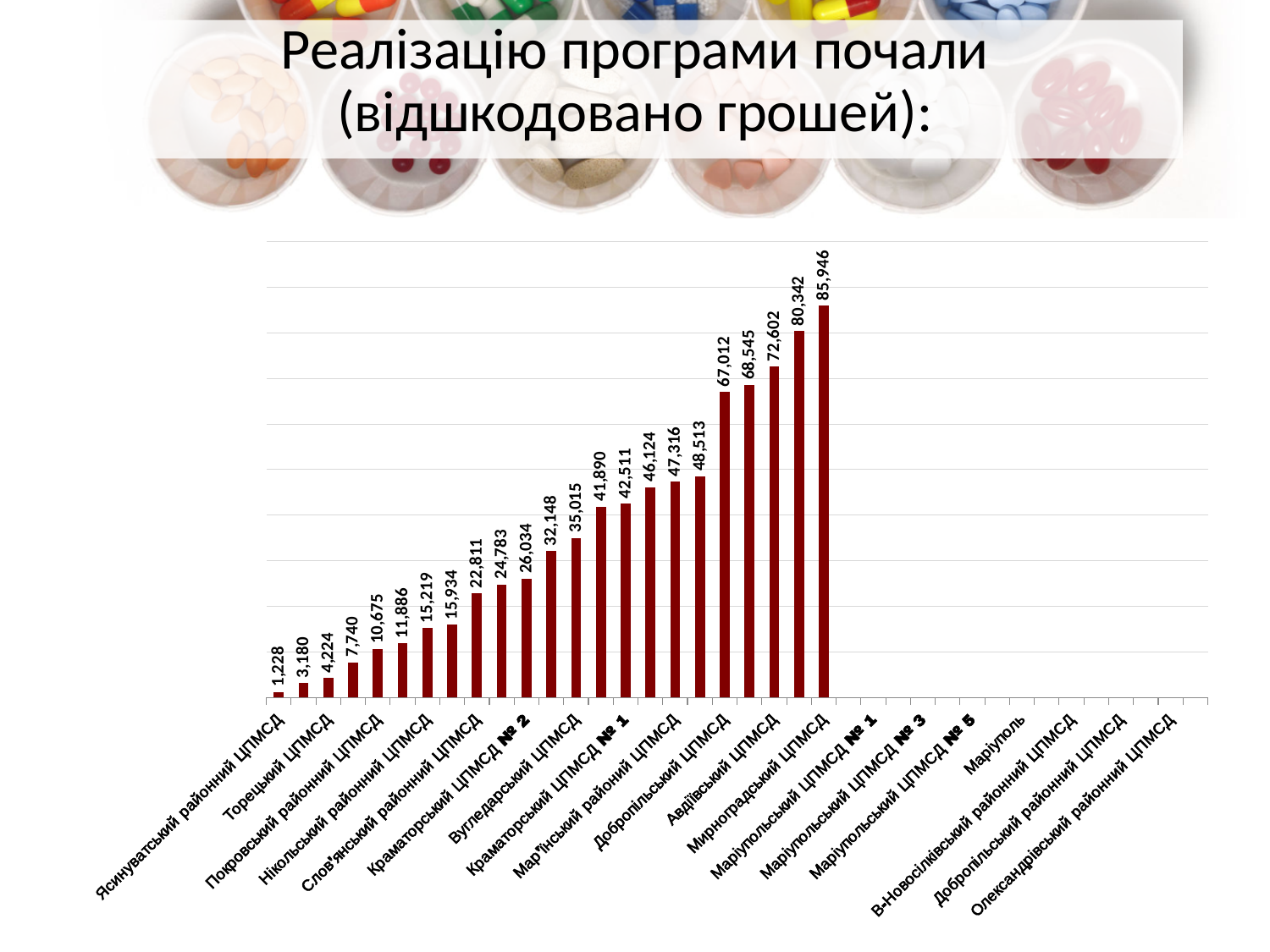

# Реалізацію програми почали (відшкодовано грошей):

### Chart

| Category | Сума часткового відшкодування вартості лікарських засобів суб'єктів господорювання, грн за весь період дії УП з наростаючим підсумком (з 01.01.2018 р) (два рази на місяць: 15 числа поточного місяця, та першого робочого дня наступного місяця до 15 -00) |
|---|---|
| Ясинуватський районний ЦПМСД | 1227.89 |
| Костянтинівський  ЦПМСД | 3179.99 |
| Торецький ЦПМСД | 4224.08 |
| Авдіївська лінійна поліклініка | 7740.18 |
| Покровський районний ЦПМСД | 10675.2 |
| Новогродівський ЦПМСД | 11886.43 |
| Нікольський районний ЦПМСД | 15218.77 |
| Мангушський районний ЦПМСД | 15934.38 |
| Слов'янський районний ЦПМСД | 22810.86 |
| Покровський ЦПМСД | 24783.0 |
| Краматорський ЦПМСД № 2 | 26034.3 |
| Селидівський ЦПМСД | 32147.59 |
| Вугледарський ЦПМСД | 35014.67 |
| Бахмутський ЦПМСД | 41889.66 |
| Краматорський ЦПМСД № 1 | 42510.58 |
| Слов’янська ЦПМСД | 46123.87 |
| Мар'їнський районий ЦПМСД | 47315.76 |
| Лиманський ЦПМСД  | 48513.08 |
| Добропільський ЦПМСД | 67011.94 |
| Краматорськ | 68544.88 |
| Авдіївський ЦПМСД | 72602.0 |
| Авдіївка | 80342.18 |
| Мирноградський ЦПМСД | 85946.19 |
| Дружківський ЦПМСД | None |
| Маріупольський ЦПМСД № 1 | None |
| Маріупольський ЦПМСД № 2 | None |
| Маріупольський ЦПМСД № 3 | None |
| Маріупольський ЦПМСД № 4 | None |
| Маріупольський ЦПМСД № 5 | None |
| Маріупольський ЦПМСД № 6 | None |
| Маріуполь | None |
| Бахмутський районний ЦПМСД | None |
| В-Новосілківський районний ЦПМСД | None |
| Волноваський районний ЦПМСД | None |
| Добропільський районний ЦПМСД | None |
| Костянтинівський районний ЦПМСД | None |
| Олександрівський районний ЦПМСД | None |
| Соледарська громада ЦПМСД | None |